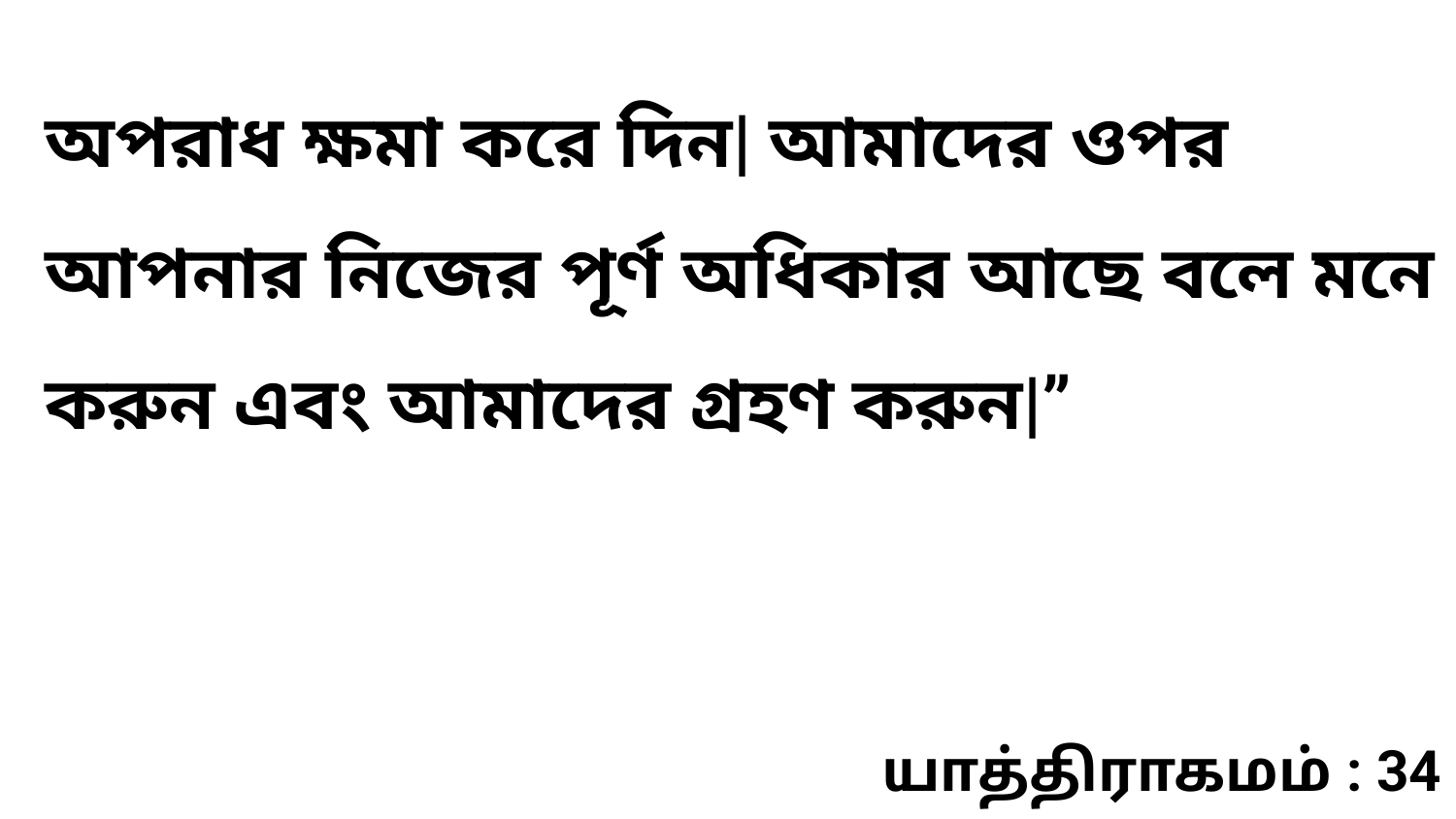

অপরাধ ক্ষমা করে দিন| আমাদের ওপর আপনার নিজের পূর্ণ অধিকার আছে বলে মনে করুন এবং আমাদের গ্রহণ করুন|”
யாத்திராகமம் : 34